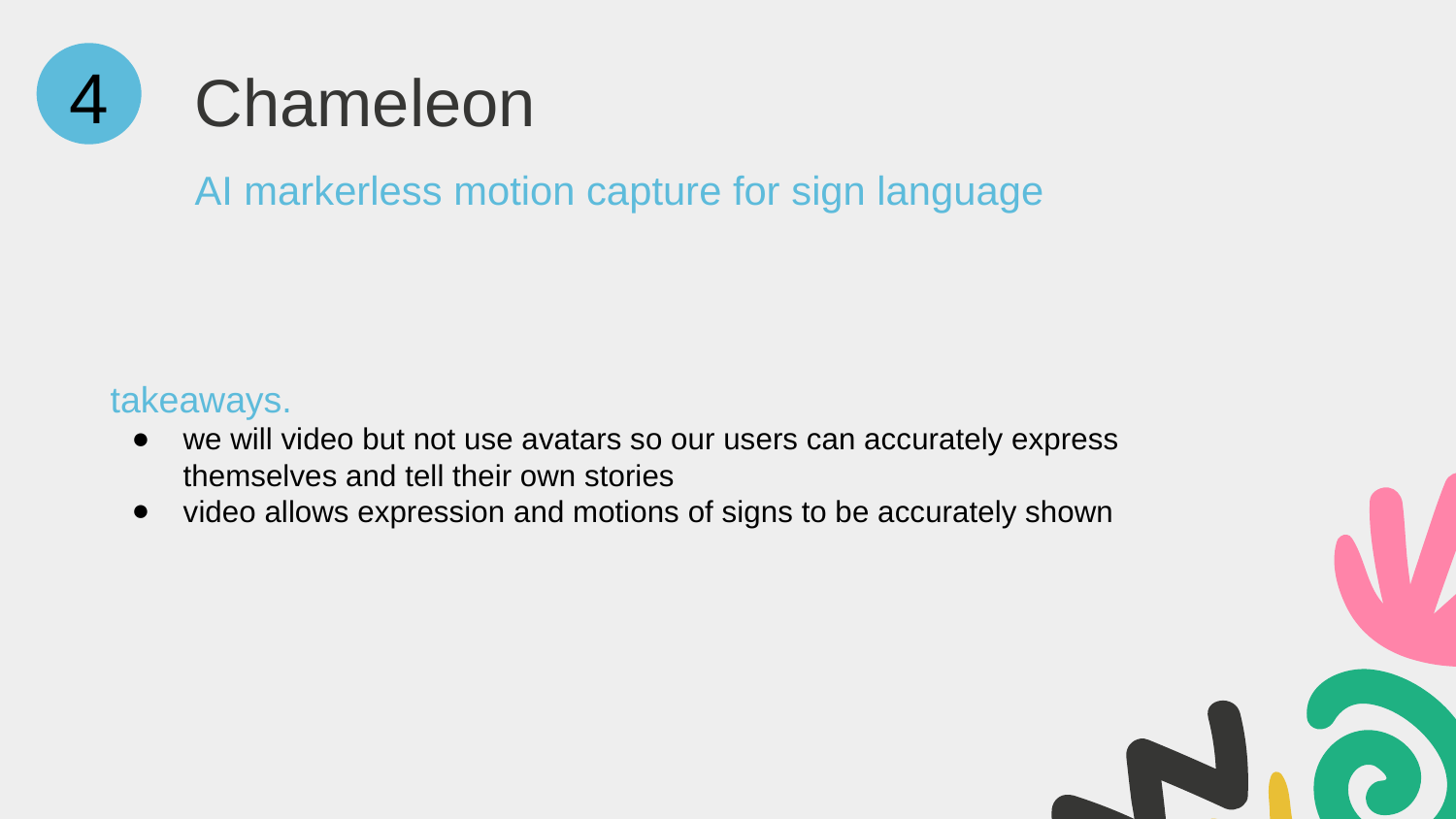

4

# Chameleon

AI markerless motion capture for sign language
takeaways.
we will video but not use avatars so our users can accurately express themselves and tell their own stories
video allows expression and motions of signs to be accurately shown